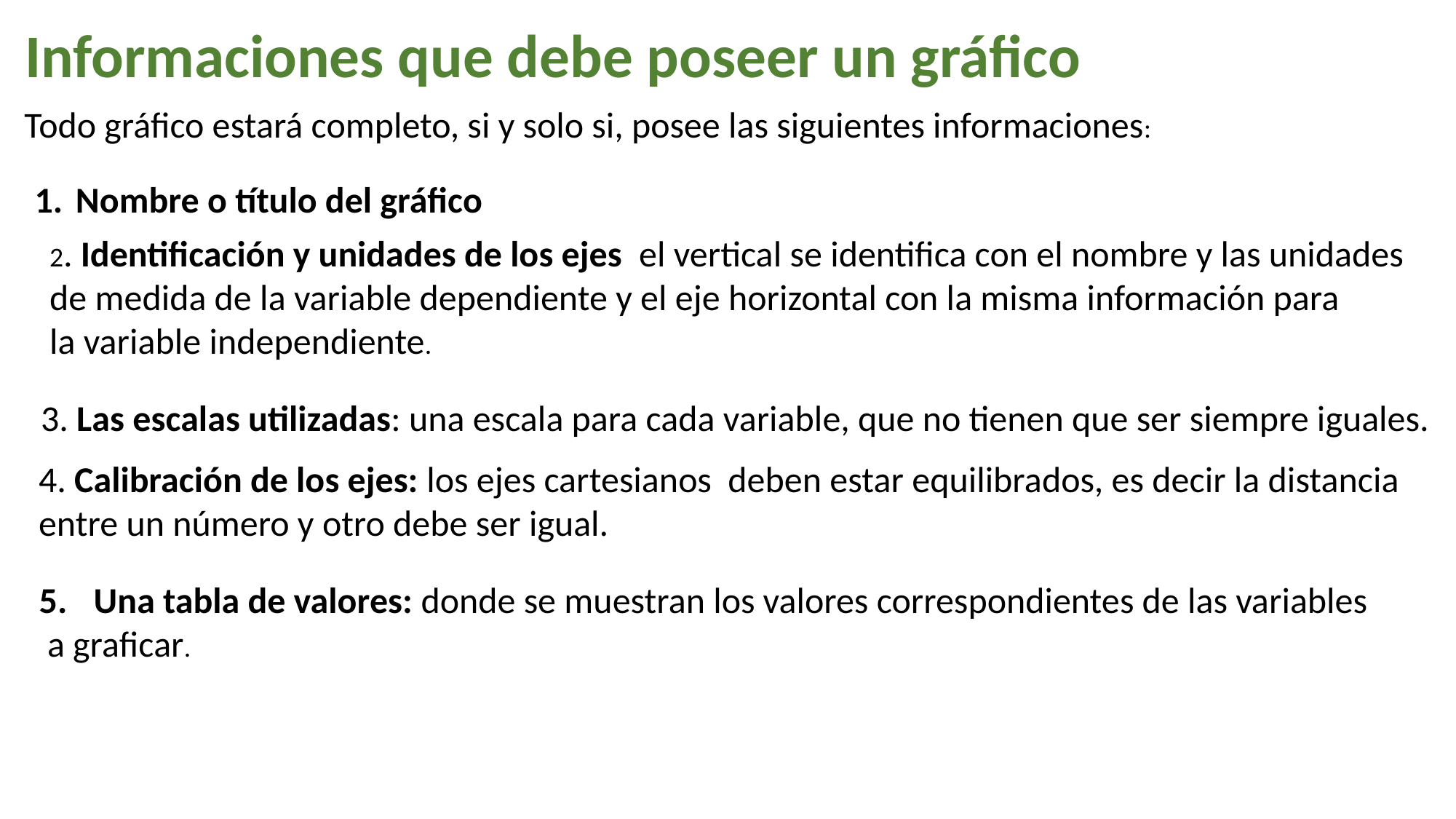

Informaciones que debe poseer un gráfico
Todo gráfico estará completo, si y solo si, posee las siguientes informaciones:
Nombre o título del gráfico
2. Identificación y unidades de los ejes  el vertical se identifica con el nombre y las unidades
de medida de la variable dependiente y el eje horizontal con la misma información para
la variable independiente.
3. Las escalas utilizadas: una escala para cada variable, que no tienen que ser siempre iguales.
4. Calibración de los ejes: los ejes cartesianos  deben estar equilibrados, es decir la distancia
entre un número y otro debe ser igual.
Una tabla de valores: donde se muestran los valores correspondientes de las variables
 a graficar.